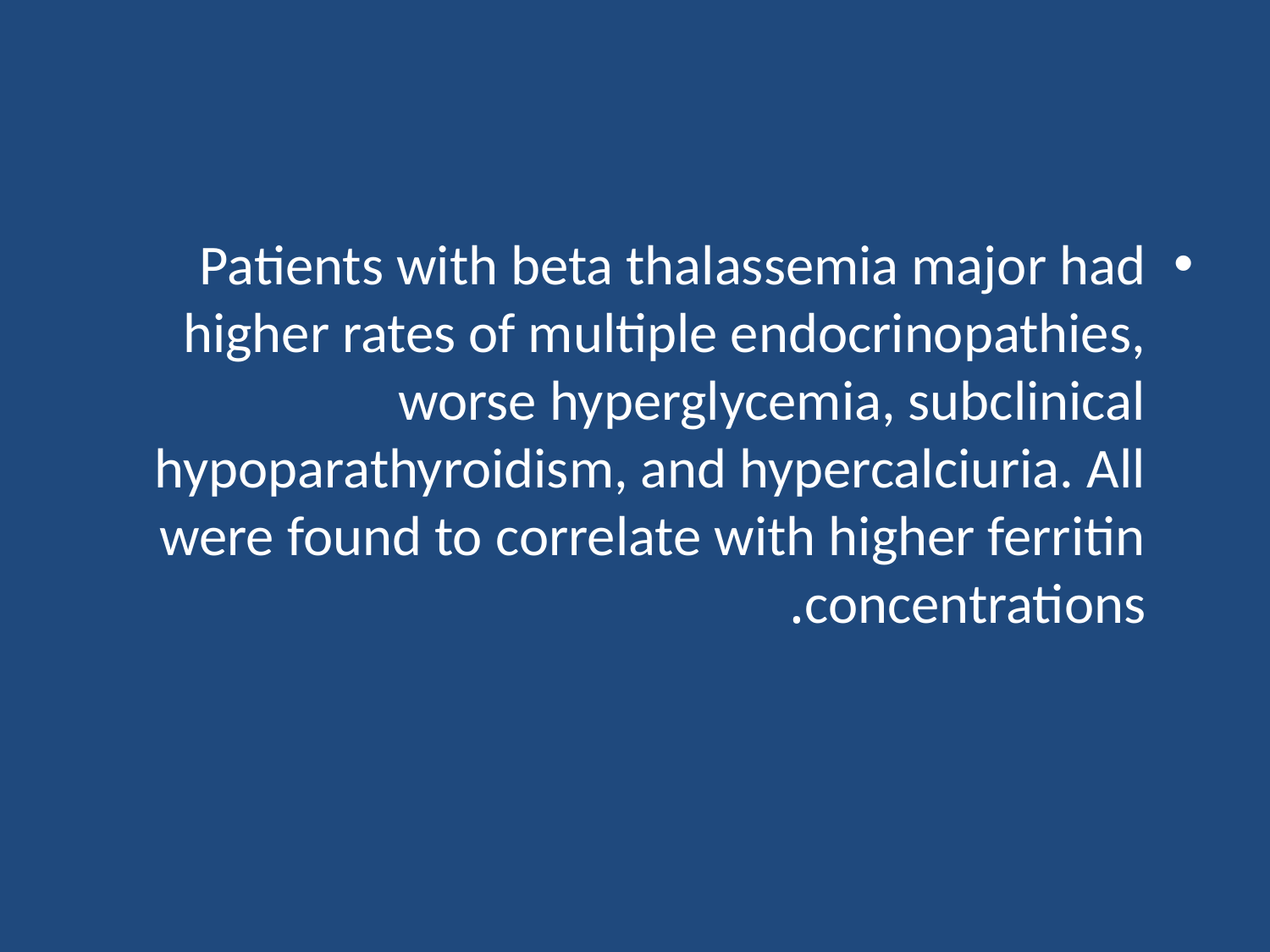

#
Patients with beta thalassemia major had higher rates of multiple endocrinopathies, worse hyperglycemia, subclinical hypoparathyroidism, and hypercalciuria. All were found to correlate with higher ferritin concentrations.